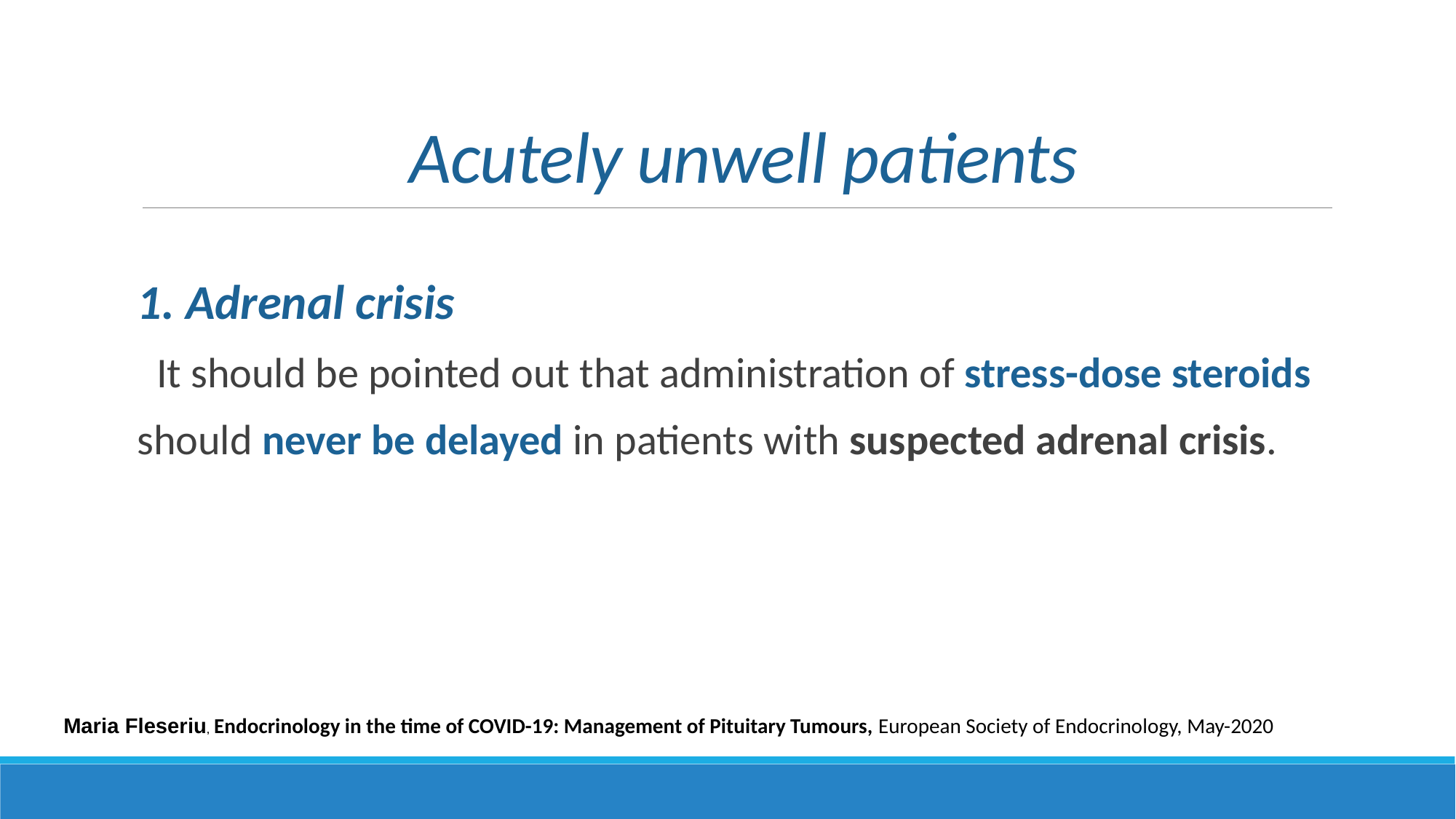

# Acutely unwell patients
1. Adrenal crisis
  It should be pointed out that administration of stress-dose steroids
should never be delayed in patients with suspected adrenal crisis.
Maria Fleseriu, Endocrinology in the time of COVID-19: Management of Pituitary Tumours, European Society of Endocrinology, May-2020